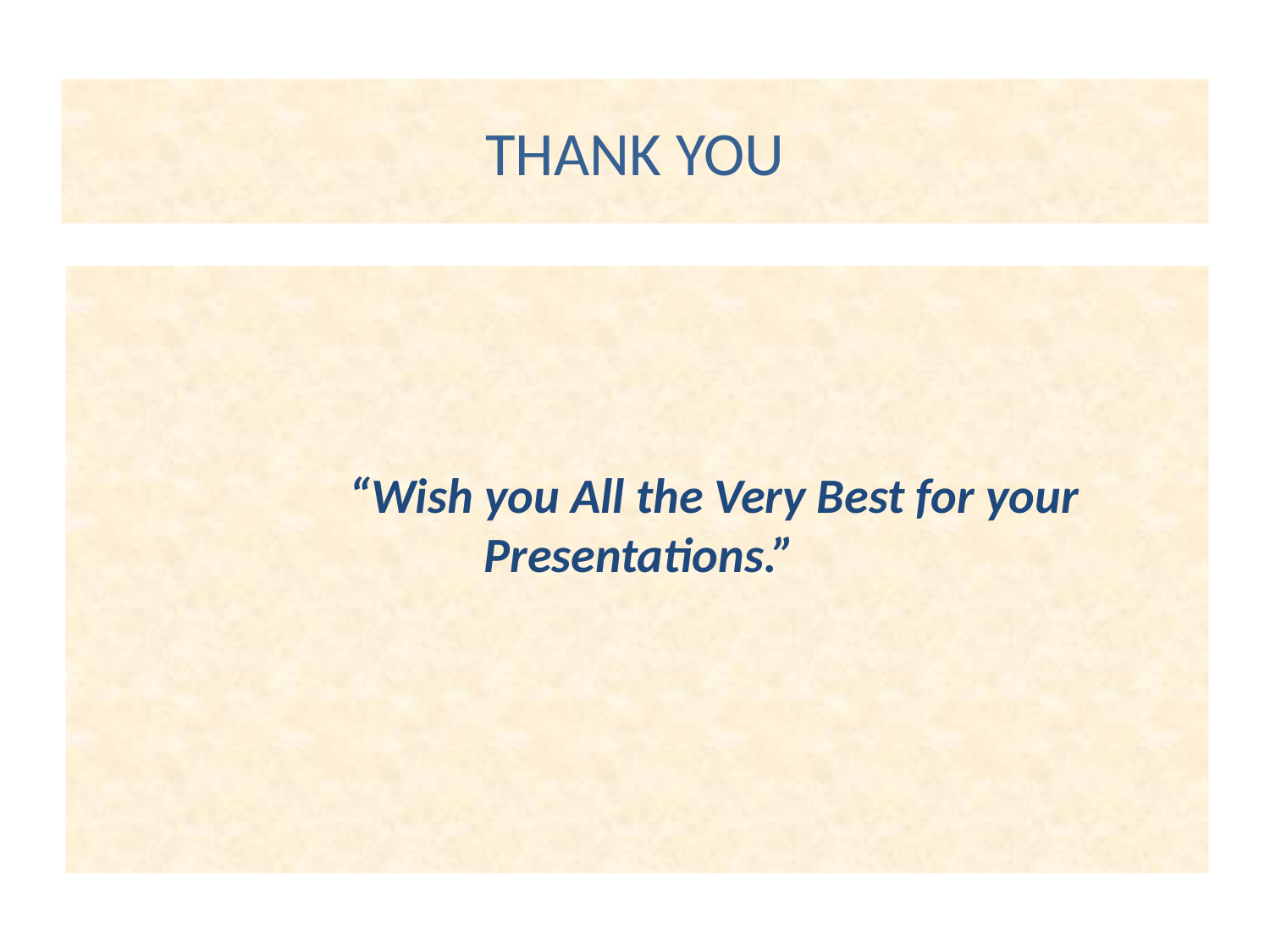

THANK YOU

	 “Wish you All the Very Best for your Presentations.”